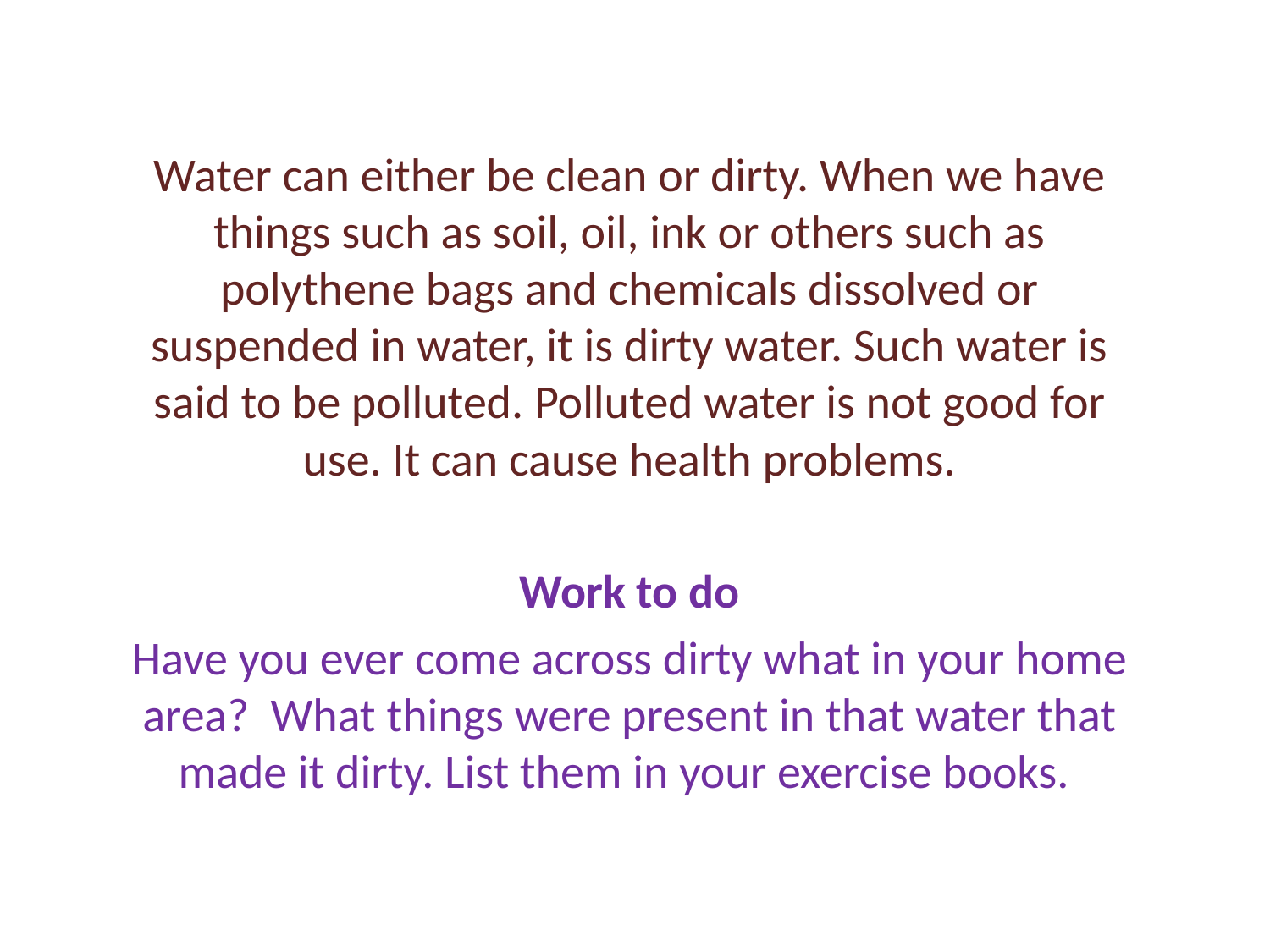

Water can either be clean or dirty. When we have things such as soil, oil, ink or others such as polythene bags and chemicals dissolved or suspended in water, it is dirty water. Such water is said to be polluted. Polluted water is not good for use. It can cause health problems.

Work to do
Have you ever come across dirty what in your home area?  What things were present in that water that made it dirty. List them in your exercise books.